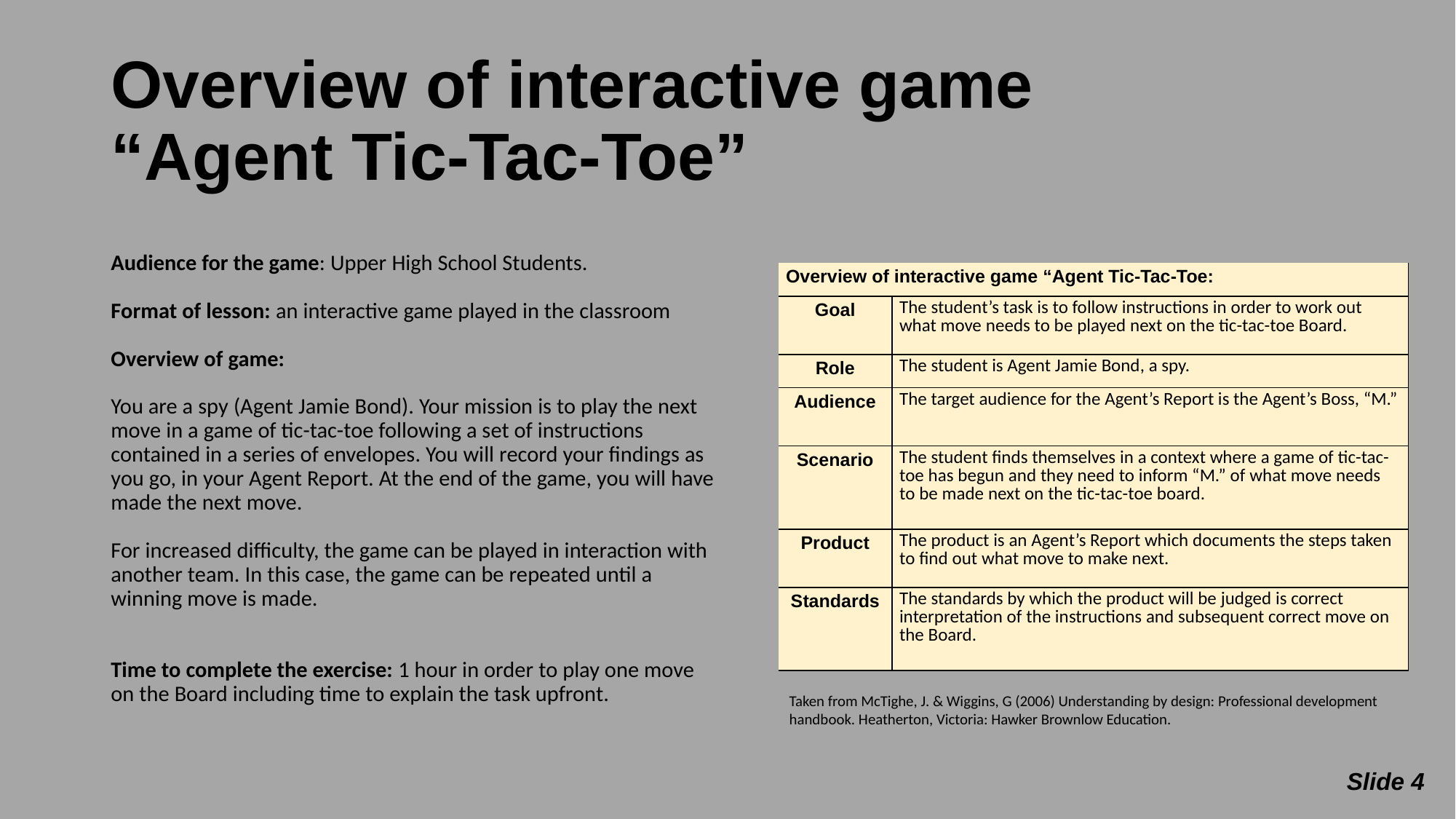

# Overview of interactive game “Agent Tic-Tac-Toe”
Audience for the game: Upper High School Students.

Format of lesson: an interactive game played in the classroom

Overview of game:

You are a spy (Agent Jamie Bond). Your mission is to play the next move in a game of tic-tac-toe following a set of instructions contained in a series of envelopes. You will record your findings as you go, in your Agent Report. At the end of the game, you will have made the next move.

For increased difficulty, the game can be played in interaction with another team. In this case, the game can be repeated until a winning move is made.

Time to complete the exercise: 1 hour in order to play one move on the Board including time to explain the task upfront.

| Overview of interactive game “Agent Tic-Tac-Toe: |  |
| --- | --- |
| Goal | The student’s task is to follow instructions in order to work out what move needs to be played next on the tic-tac-toe Board. |
| Role | The student is Agent Jamie Bond, a spy. |
| Audience | The target audience for the Agent’s Report is the Agent’s Boss, “M.” |
| Scenario | The student finds themselves in a context where a game of tic-tac-toe has begun and they need to inform “M.” of what move needs to be made next on the tic-tac-toe board. |
| Product | The product is an Agent’s Report which documents the steps taken to find out what move to make next. |
| Standards | The standards by which the product will be judged is correct interpretation of the instructions and subsequent correct move on the Board. |
Taken from McTighe, J. & Wiggins, G (2006) Understanding by design: Professional development handbook. Heatherton, Victoria: Hawker Brownlow Education.
Slide 4